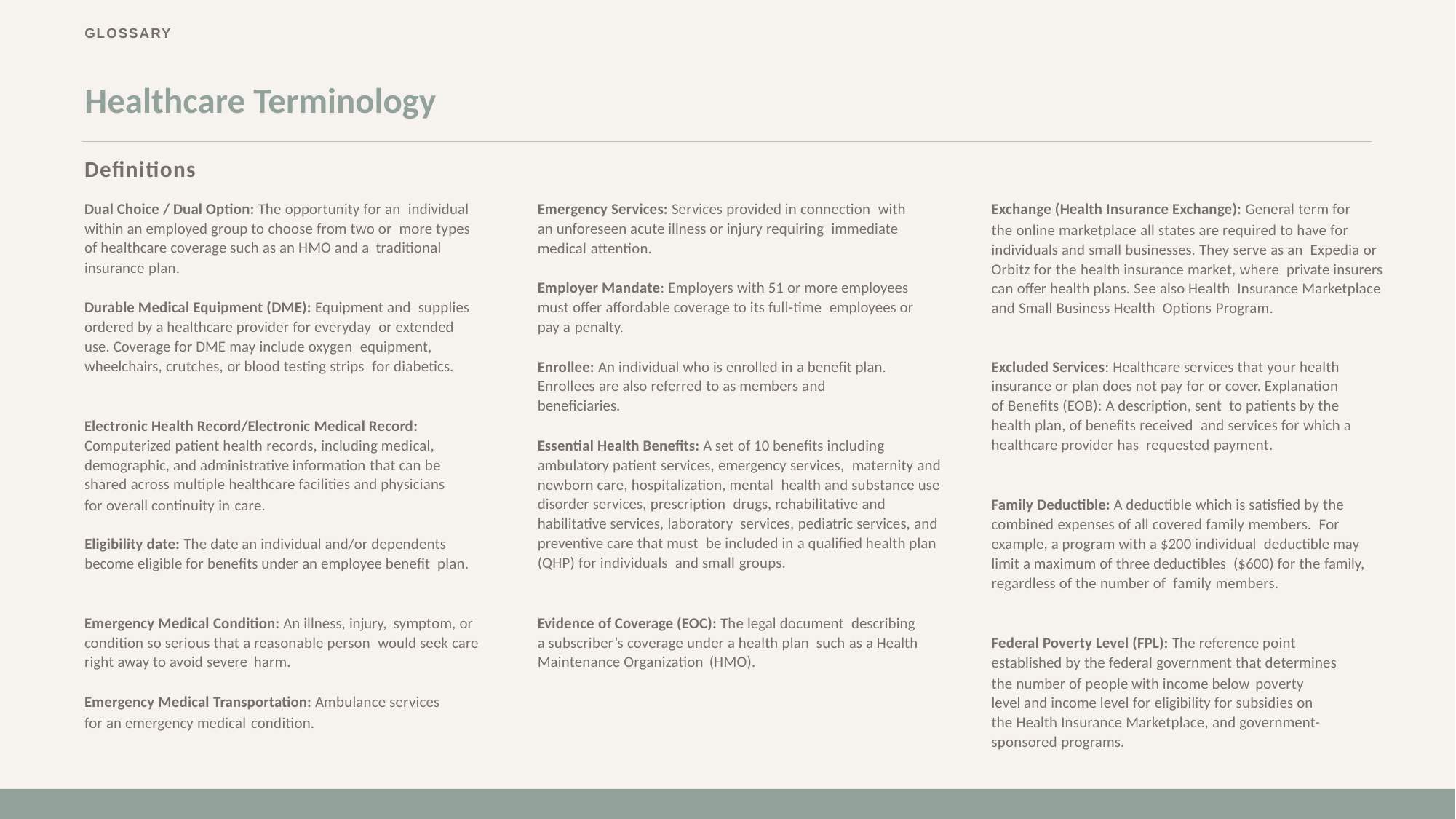

# Healthcare Terminology
Definitions
Dual Choice / Dual Option: The opportunity for an  individual within an employed group to choose from two or  more types of healthcare coverage such as an HMO and a  traditional insurance plan.
Emergency Services: Services provided in connection  with an unforeseen acute illness or injury requiring  immediate medical attention.
Exchange (Health Insurance Exchange): General term for
the online marketplace all states are required to have for individuals and small businesses. They serve as an  Expedia or Orbitz for the health insurance market, where  private insurers can offer health plans. See also Health  Insurance Marketplace and Small Business Health  Options Program.
Employer Mandate: Employers with 51 or more employees must offer affordable coverage to its full-time  employees or pay a penalty.
Durable Medical Equipment (DME): Equipment and  supplies ordered by a healthcare provider for everyday  or extended use. Coverage for DME may include oxygen  equipment, wheelchairs, crutches, or blood testing strips  for diabetics.
Enrollee: An individual who is enrolled in a benefit plan. Enrollees are also referred to as members and  beneficiaries.
Excluded Services: Healthcare services that your health insurance or plan does not pay for or cover. Explanation of Benefits (EOB): A description, sent  to patients by the health plan, of benefits received  and services for which a healthcare provider has  requested payment.
Electronic Health Record/Electronic Medical Record:  Computerized patient health records, including medical,  demographic, and administrative information that can be  shared across multiple healthcare facilities and physicians
for overall continuity in care.
Essential Health Benefits: A set of 10 benefits including  ambulatory patient services, emergency services,  maternity and newborn care, hospitalization, mental  health and substance use disorder services, prescription  drugs, rehabilitative and habilitative services, laboratory  services, pediatric services, and preventive care that must  be included in a qualified health plan (QHP) for individuals  and small groups.
Family Deductible: A deductible which is satisfied by the combined expenses of all covered family members.  For example, a program with a $200 individual  deductible may limit a maximum of three deductibles  ($600) for the family, regardless of the number of  family members.
Eligibility date: The date an individual and/or dependents  become eligible for benefits under an employee benefit  plan.
Emergency Medical Condition: An illness, injury,  symptom, or condition so serious that a reasonable person  would seek care right away to avoid severe harm.
Evidence of Coverage (EOC): The legal document  describing a subscriber’s coverage under a health plan  such as a Health Maintenance Organization (HMO).
Federal Poverty Level (FPL): The reference point  established by the federal government that determines
the number of people with income below poverty
level and income level for eligibility for subsidies on
the Health Insurance Marketplace, and government-  sponsored programs.
Emergency Medical Transportation: Ambulance services
for an emergency medical condition.